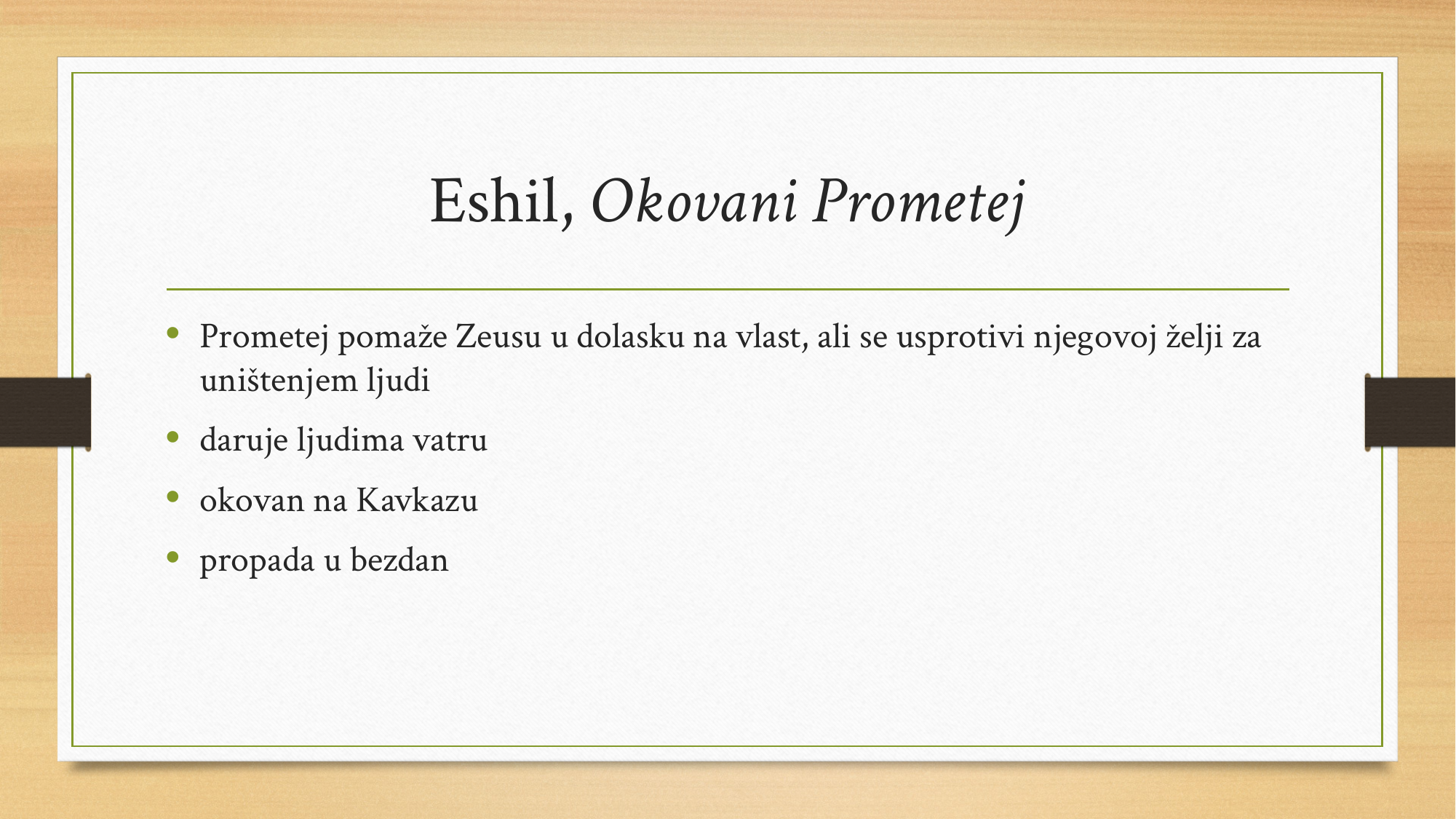

# Eshil, Okovani Prometej
Prometej pomaže Zeusu u dolasku na vlast, ali se usprotivi njegovoj želji za uništenjem ljudi
daruje ljudima vatru
okovan na Kavkazu
propada u bezdan